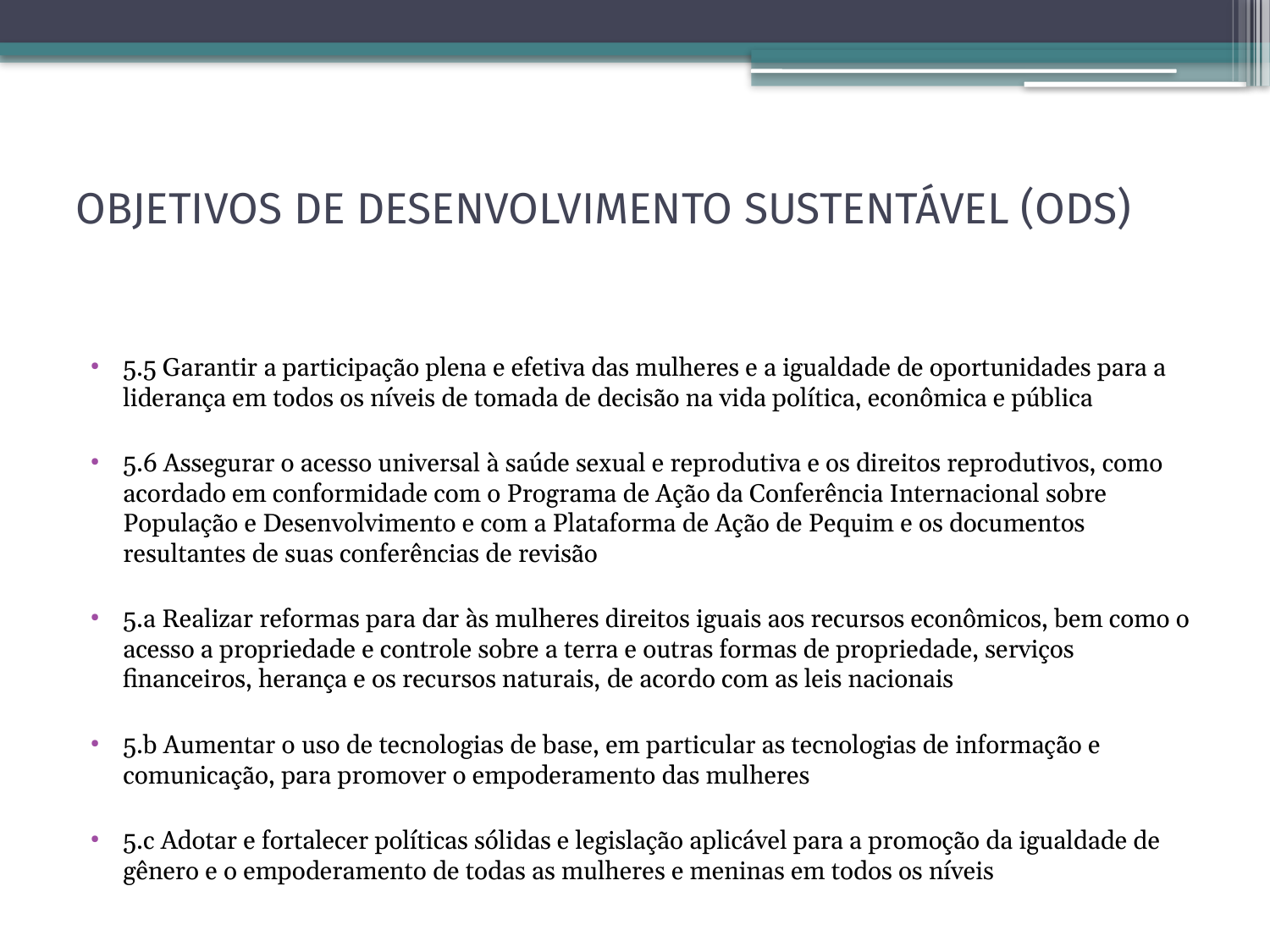

# OBJETIVOS DE DESENVOLVIMENTO SUSTENTÁVEL (ODS)

5.5 Garantir a participação plena e efetiva das mulheres e a igualdade de oportunidades para a liderança em todos os níveis de tomada de decisão na vida política, econômica e pública

5.6 Assegurar o acesso universal à saúde sexual e reprodutiva e os direitos reprodutivos, como acordado em conformidade com o Programa de Ação da Conferência Internacional sobre População e Desenvolvimento e com a Plataforma de Ação de Pequim e os documentos resultantes de suas conferências de revisão

5.a Realizar reformas para dar às mulheres direitos iguais aos recursos econômicos, bem como o acesso a propriedade e controle sobre a terra e outras formas de propriedade, serviços financeiros, herança e os recursos naturais, de acordo com as leis nacionais

5.b Aumentar o uso de tecnologias de base, em particular as tecnologias de informação e comunicação, para promover o empoderamento das mulheres

5.c Adotar e fortalecer políticas sólidas e legislação aplicável para a promoção da igualdade de gênero e o empoderamento de todas as mulheres e meninas em todos os níveis